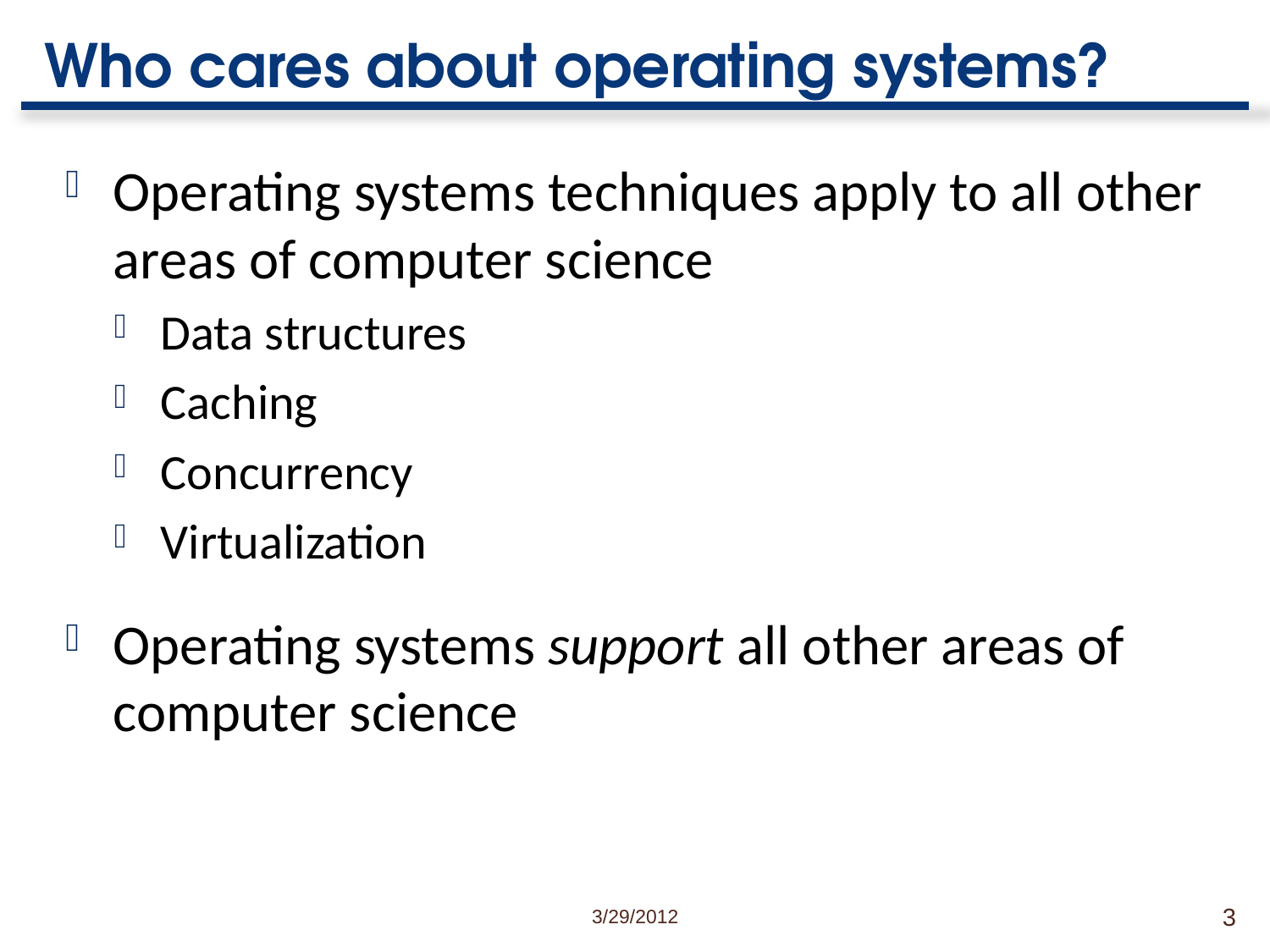

# Who cares about operating systems?
Operating systems techniques apply to all other areas of computer science
Data structures
Caching
Concurrency
Virtualization
Operating systems support all other areas of computer science
3/29/2012
3